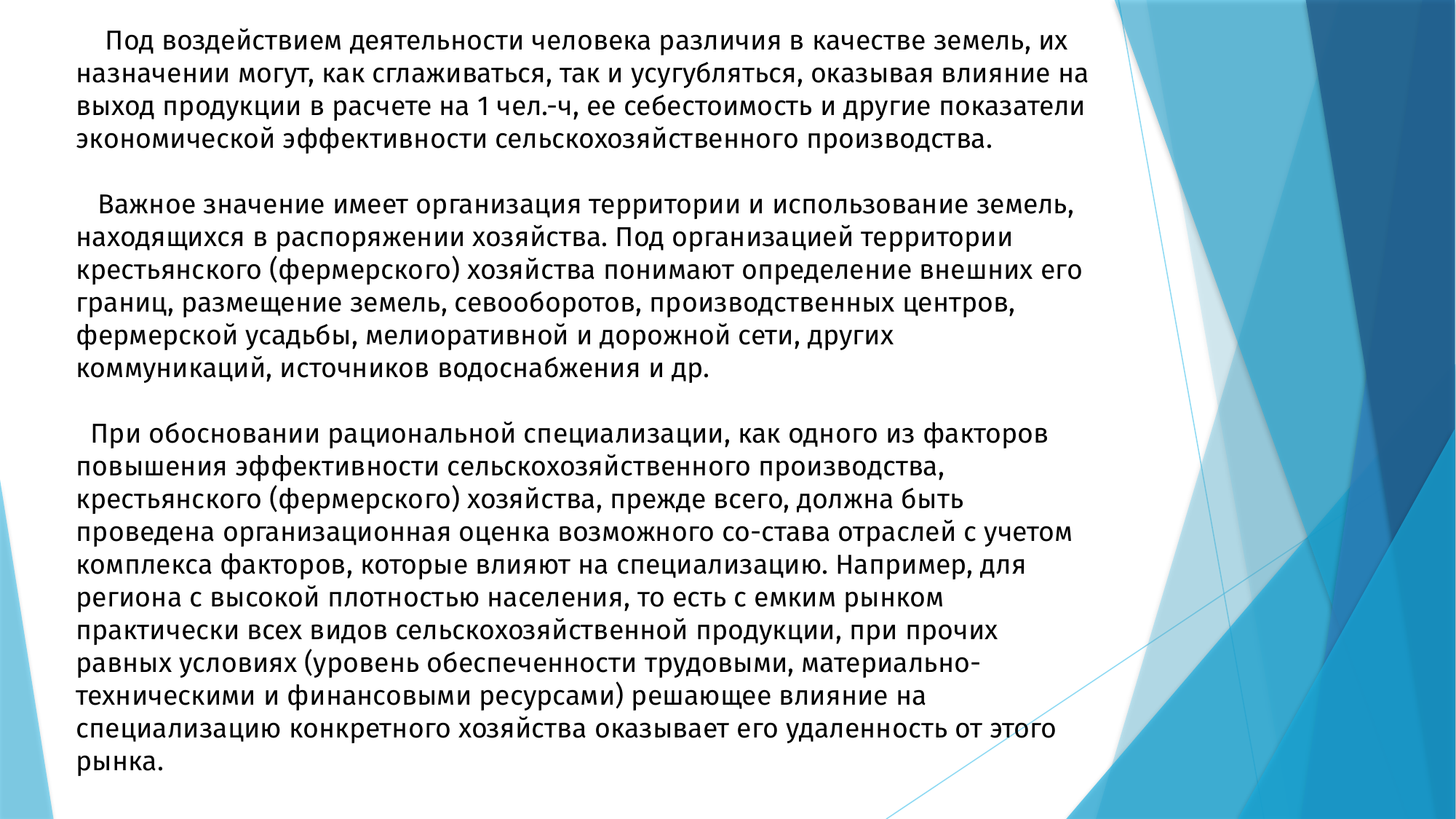

Под воздействием деятельности человека различия в качестве земель, их назначении могут, как сглаживаться, так и усугубляться, оказывая влияние на выход продукции в расчете на 1 чел.-ч, ее себестоимость и другие показатели экономической эффективности сельскохозяйственного производства.

   Важное значение имеет организация территории и использование земель, находящихся в распоряжении хозяйства. Под организацией территории крестьянского (фермерского) хозяйства понимают определение внешних его границ, размещение земель, севооборотов, производственных центров, фермерской усадьбы, мелиоративной и дорожной сети, других коммуникаций, источников водоснабжения и др.

  При обосновании рациональной специализации, как одного из факторов повышения эффективности сельскохозяйственного производства, крестьянского (фермерского) хозяйства, прежде всего, должна быть проведена организационная оценка возможного со-става отраслей с учетом комплекса факторов, которые влияют на специализацию. Например, для региона с высокой плотностью населения, то есть с емким рынком практически всех видов сельскохозяйственной продукции, при прочих равных условиях (уровень обеспеченности трудовыми, материально-техническими и финансовыми ресурсами) решающее влияние на специализацию конкретного хозяйства оказывает его удаленность от этого рынка.